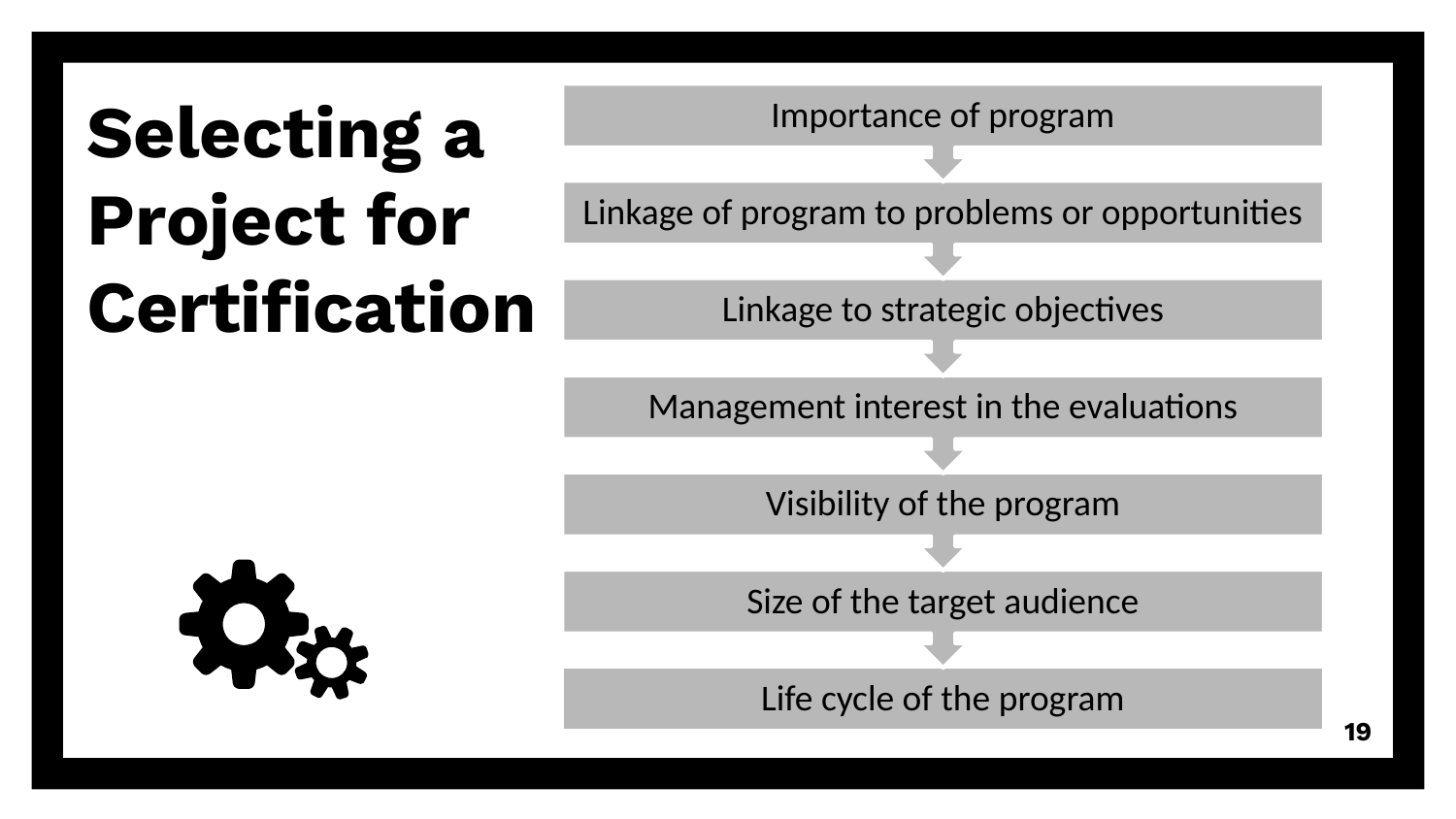

Life cycle of the program
Size of the target audience
Visibility of the program
Management interest in the evaluations
Linkage to strategic objectives
Linkage of program to problems or opportunities
Importance of program
# Selecting a Project for Certification

19